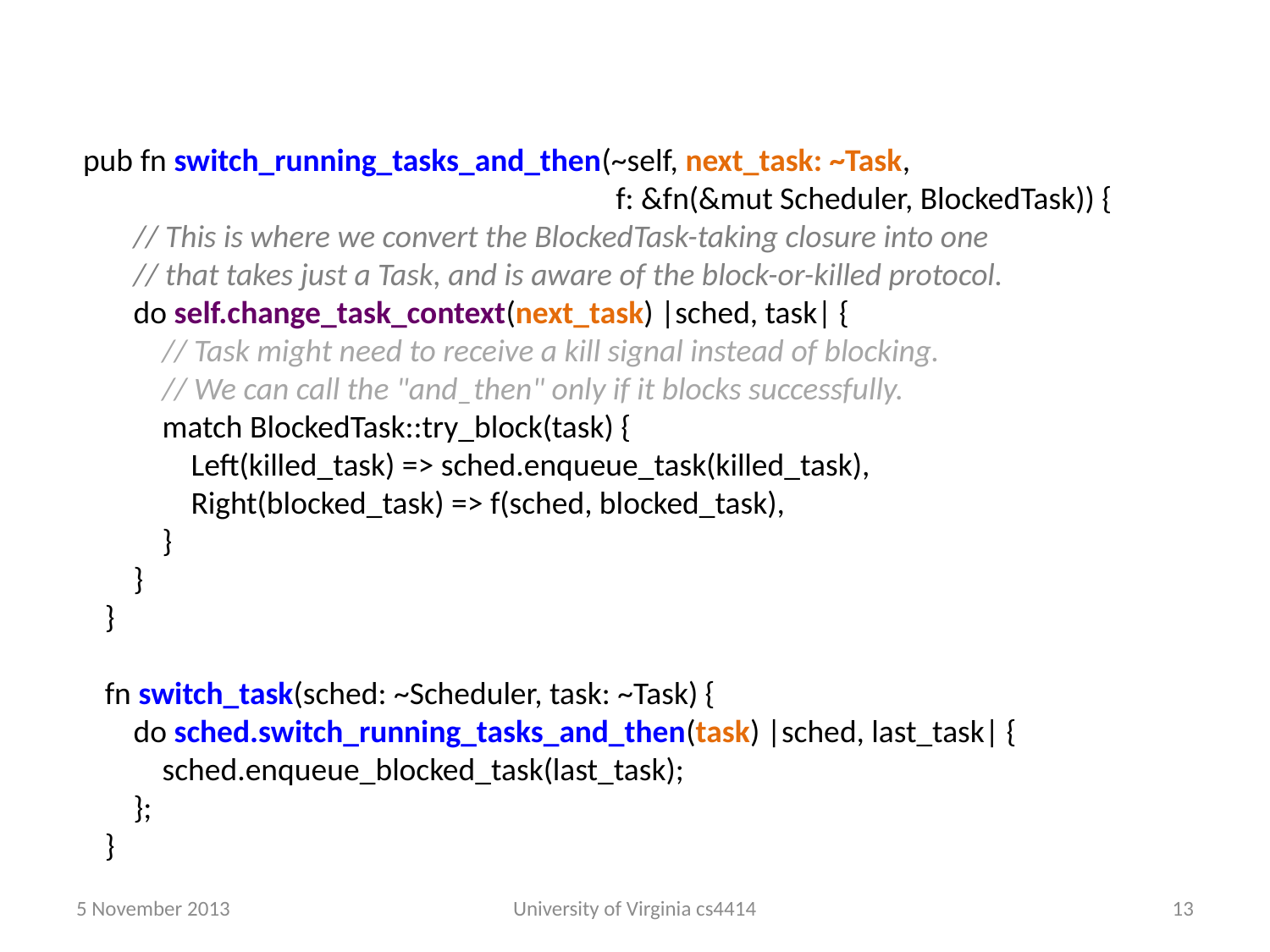

pub fn switch_running_tasks_and_then(~self, next_task: ~Task,
                                                                           f: &fn(&mut Scheduler, BlockedTask)) {
        // This is where we convert the BlockedTask-taking closure into one
        // that takes just a Task, and is aware of the block-or-killed protocol.
        do self.change_task_context(next_task) |sched, task| {
            // Task might need to receive a kill signal instead of blocking.
            // We can call the "and_then" only if it blocks successfully.
            match BlockedTask::try_block(task) {
                Left(killed_task) => sched.enqueue_task(killed_task),
                Right(blocked_task) => f(sched, blocked_task),
            }
        }
    }

    fn switch_task(sched: ~Scheduler, task: ~Task) {
        do sched.switch_running_tasks_and_then(task) |sched, last_task| {
            sched.enqueue_blocked_task(last_task);
        };
    }
5 November 2013
University of Virginia cs4414
13